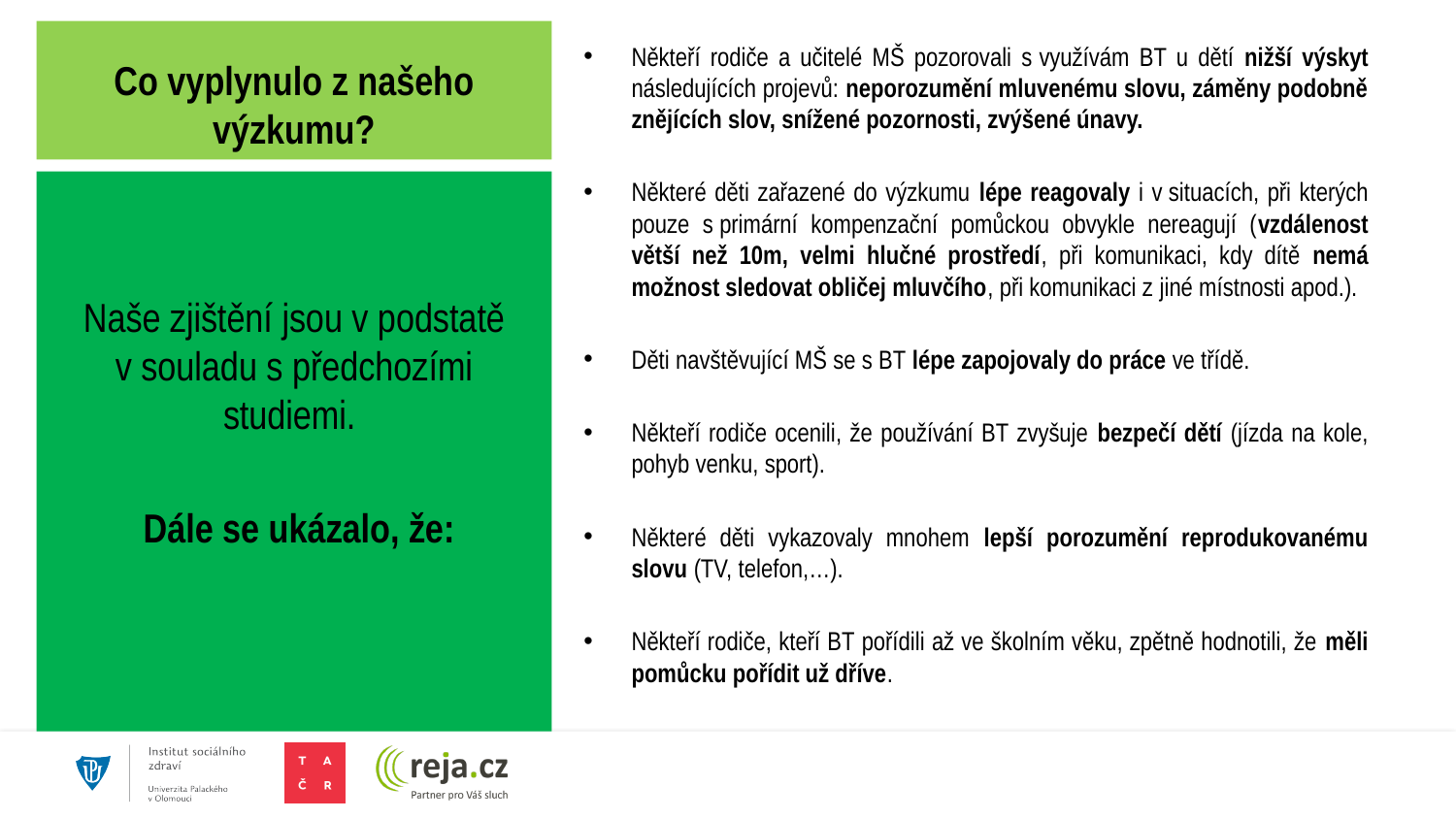

# Co vyplynulo z našeho výzkumu?
Někteří rodiče a učitelé MŠ pozorovali s využívám BT u dětí nižší výskyt následujících projevů: neporozumění mluvenému slovu, záměny podobně znějících slov, snížené pozornosti, zvýšené únavy.

Některé děti zařazené do výzkumu lépe reagovaly i v situacích, při kterých pouze s primární kompenzační pomůckou obvykle nereagují (vzdálenost větší než 10m, velmi hlučné prostředí, při komunikaci, kdy dítě nemá možnost sledovat obličej mluvčího, při komunikaci z jiné místnosti apod.).

Děti navštěvující MŠ se s BT lépe zapojovaly do práce ve třídě.

Někteří rodiče ocenili, že používání BT zvyšuje bezpečí dětí (jízda na kole, pohyb venku, sport).

Některé děti vykazovaly mnohem lepší porozumění reprodukovanému slovu (TV, telefon,…).

Někteří rodiče, kteří BT pořídili až ve školním věku, zpětně hodnotili, že měli pomůcku pořídit už dříve.

Naše zjištění jsou v podstatě v souladu s předchozími studiemi.

          Dále se ukázalo, že: